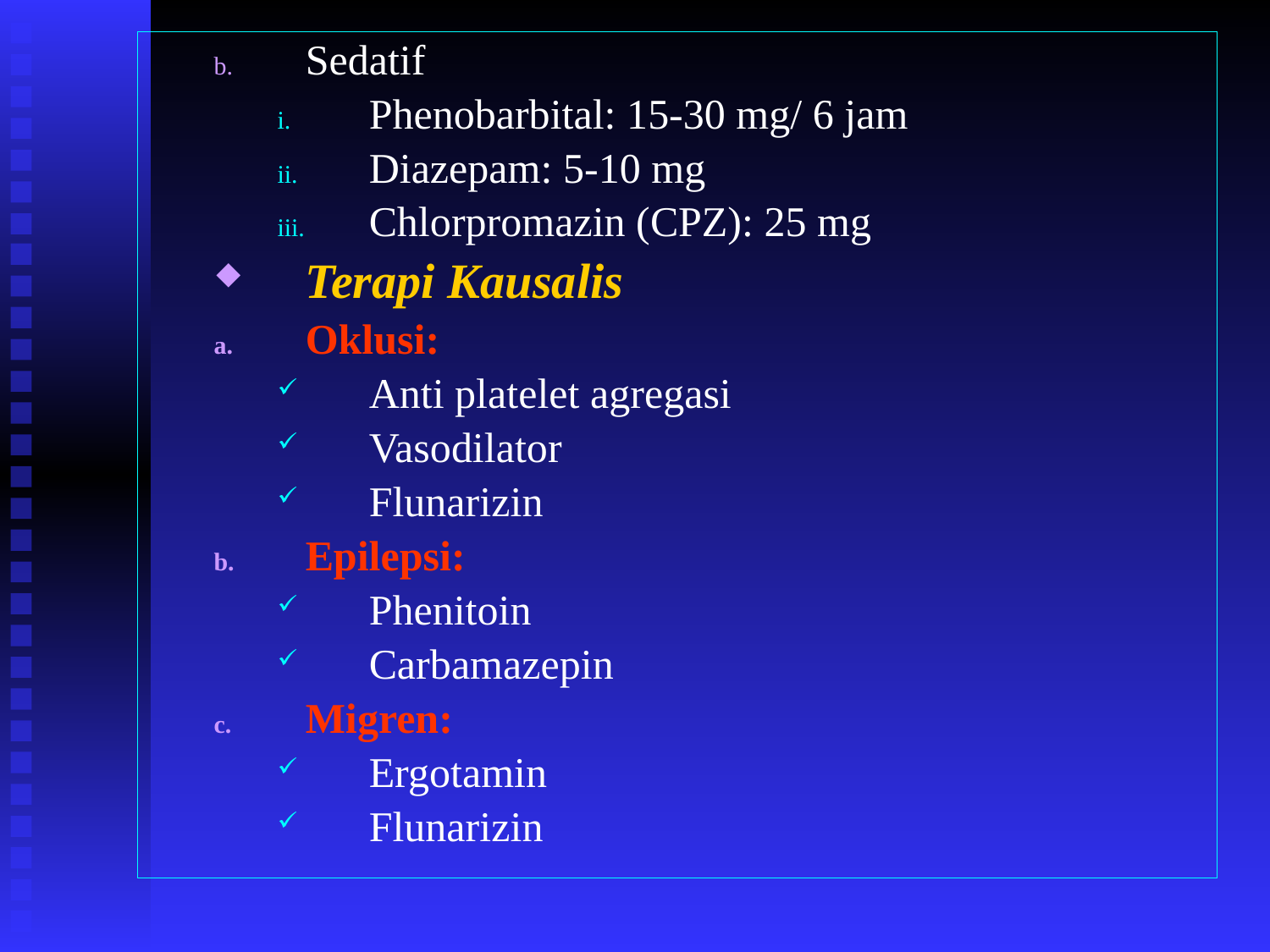

Sedatif
Phenobarbital: 15-30 mg/ 6 jam
Diazepam: 5-10 mg
Chlorpromazin (CPZ): 25 mg
Terapi Kausalis
Oklusi:
Anti platelet agregasi
Vasodilator
Flunarizin
Epilepsi:
Phenitoin
Carbamazepin
Migren:
Ergotamin
Flunarizin